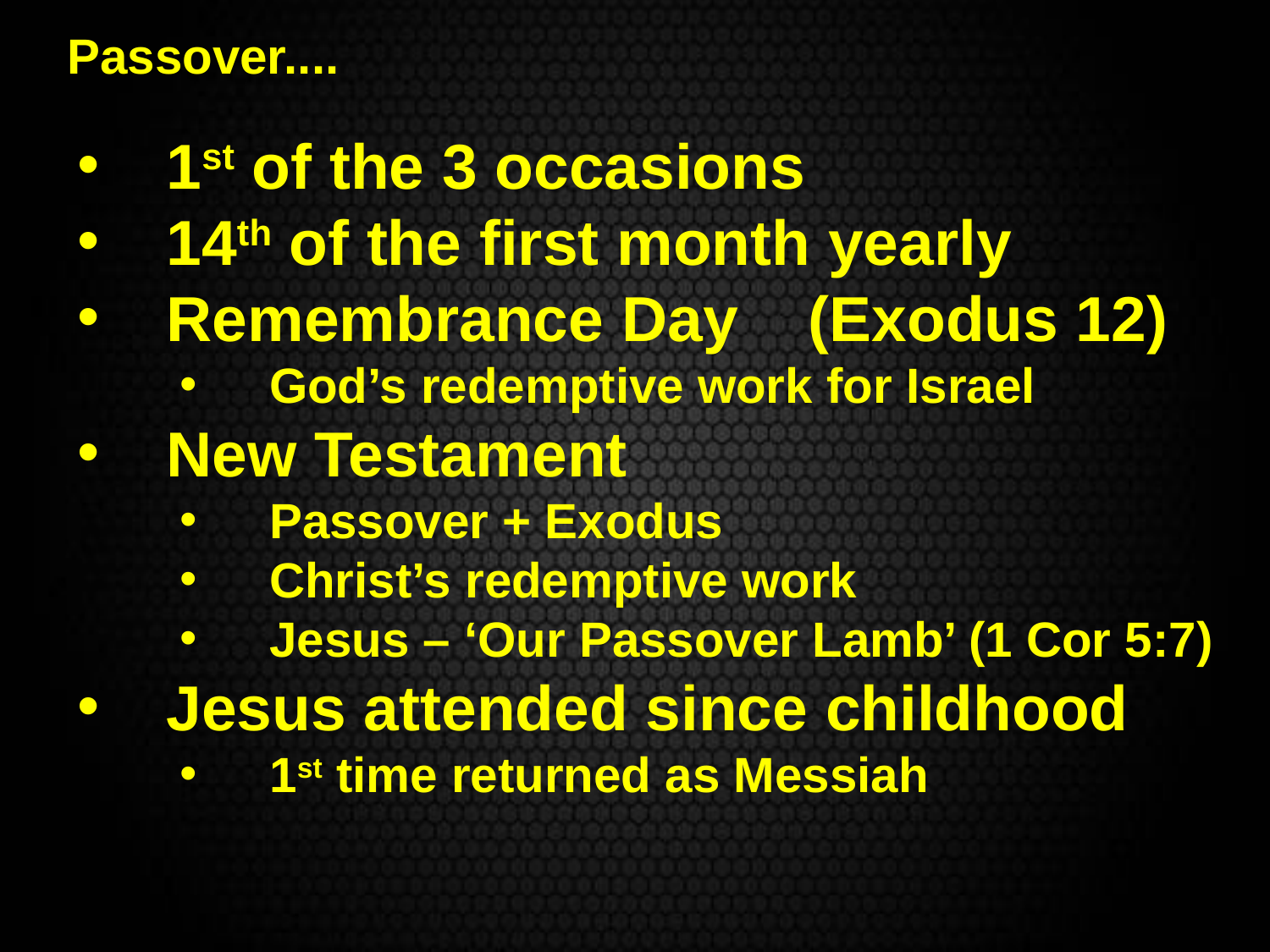

Passover....
1st of the 3 occasions
14th of the first month yearly
Remembrance Day    (Exodus 12)
God’s redemptive work for Israel
New Testament
Passover + Exodus
Christ’s redemptive work
Jesus – ‘Our Passover Lamb’ (1 Cor 5:7)
Jesus attended since childhood
1st time returned as Messiah